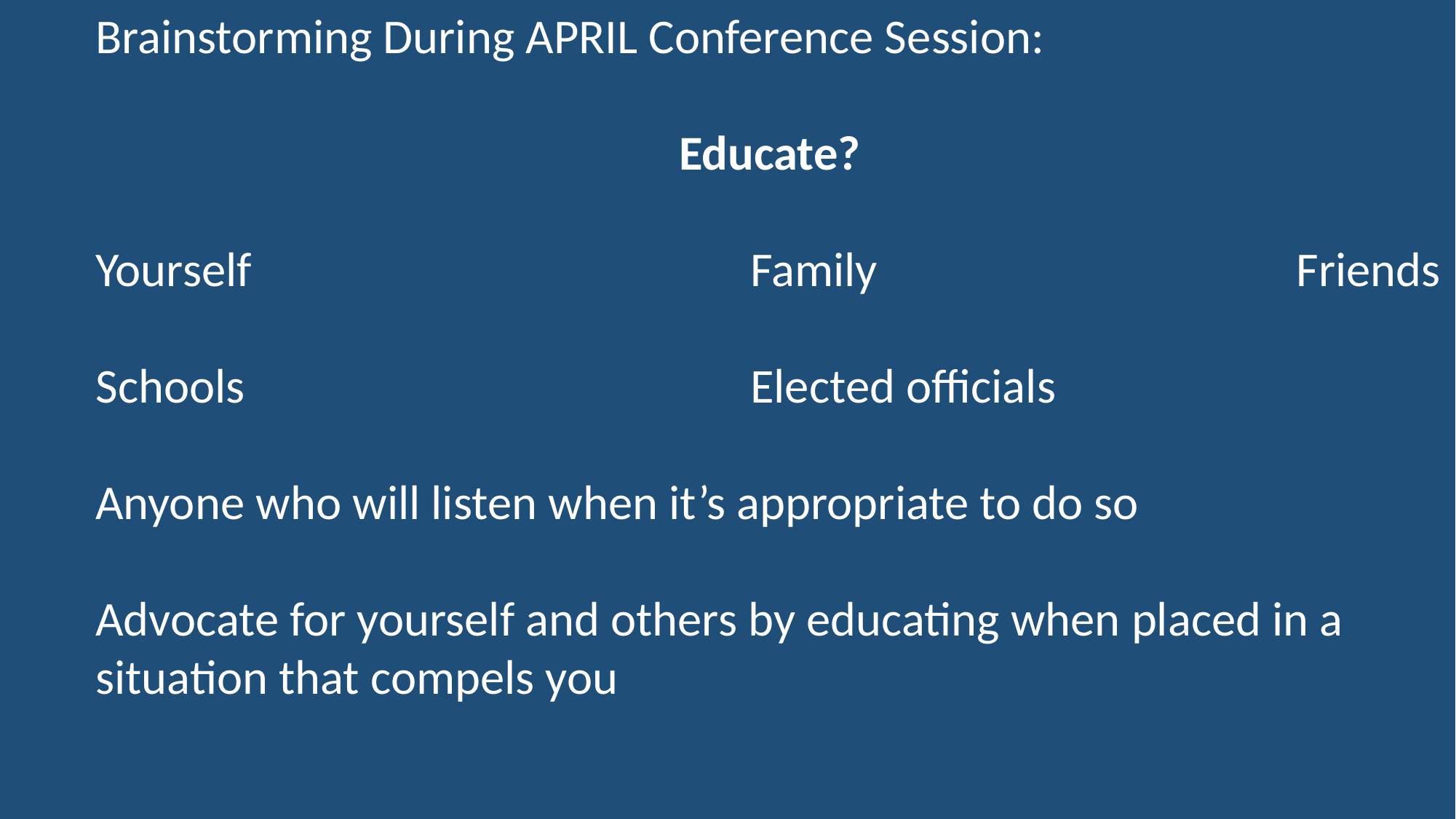

Brainstorming During APRIL Conference Session:

Educate?

Yourself					Family 				Friends

Schools					Elected officials

Anyone who will listen when it’s appropriate to do so

Advocate for yourself and others by educating when placed in a situation that compels you